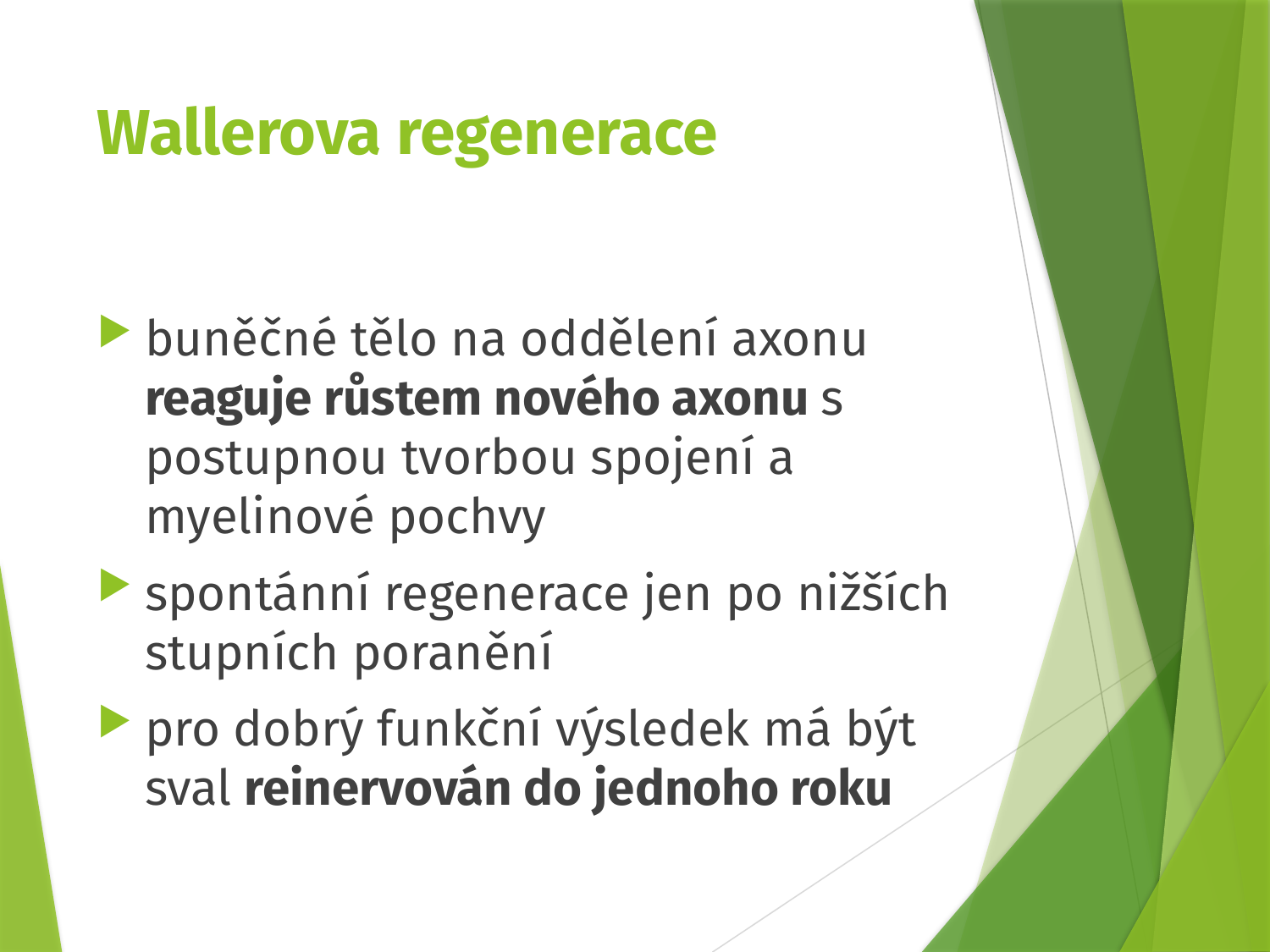

# Wallerova regenerace
buněčné tělo na oddělení axonu reaguje růstem nového axonu s postupnou tvorbou spojení a myelinové pochvy
spontánní regenerace jen po nižších stupních poranění
pro dobrý funkční výsledek má být sval reinervován do jednoho roku